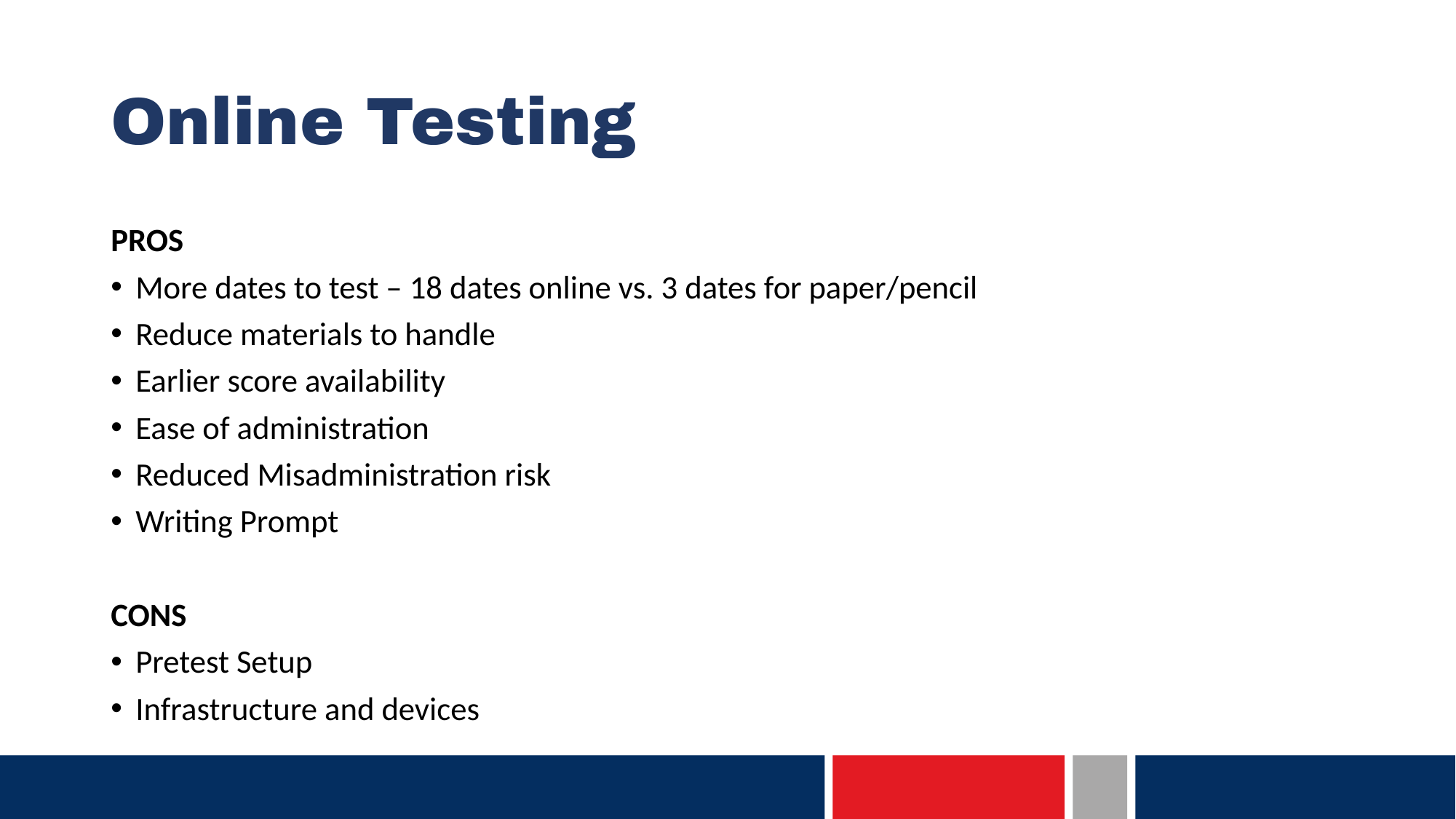

# Online Testing
PROS
More dates to test – 18 dates online vs. 3 dates for paper/pencil
Reduce materials to handle
Earlier score availability
Ease of administration
Reduced Misadministration risk
Writing Prompt

CONS
Pretest Setup
Infrastructure and devices